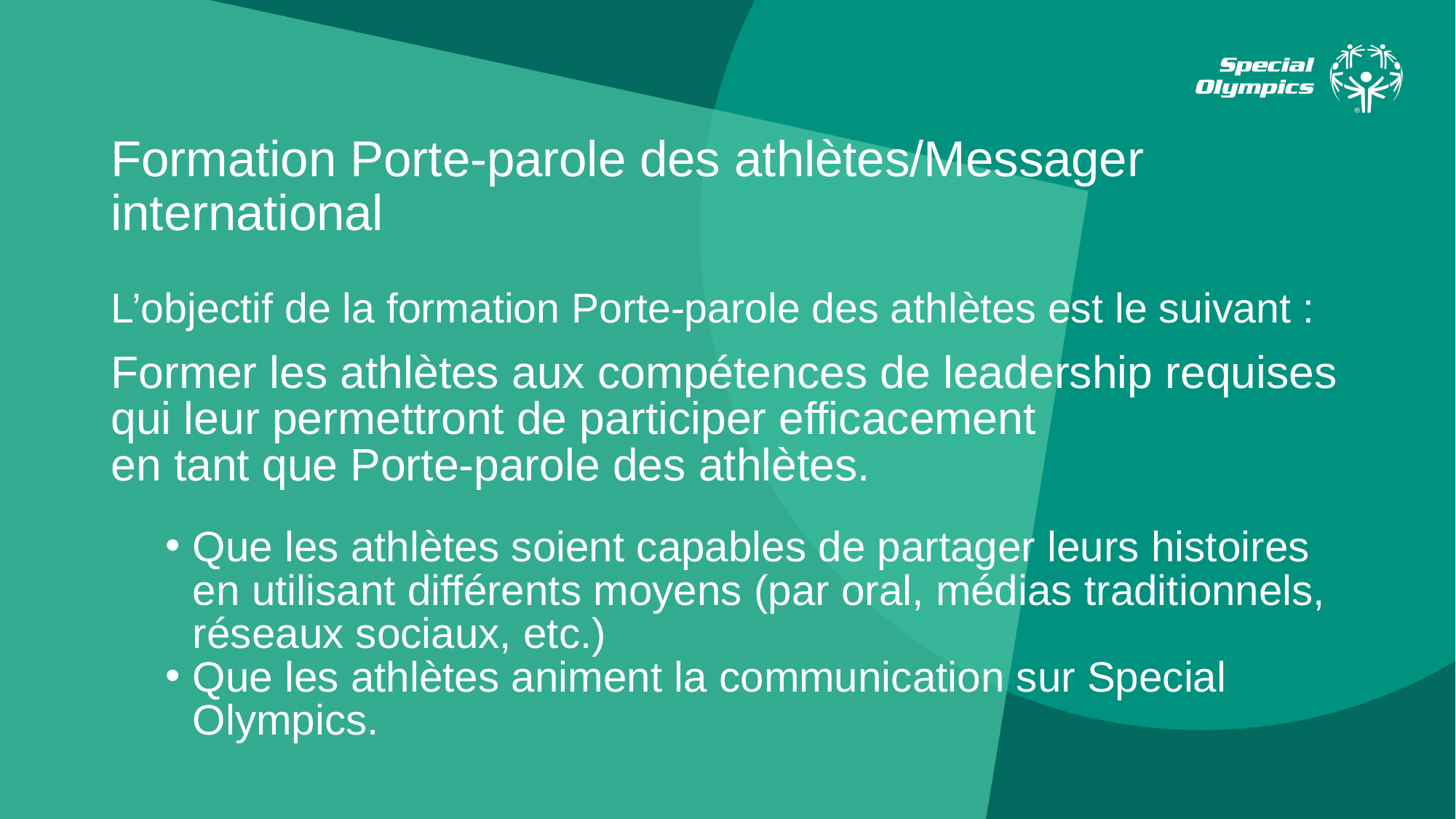

# Formation Porte-parole des athlètes/Messager international
L’objectif de la formation Porte-parole des athlètes est le suivant :
Former les athlètes aux compétences de leadership requises qui leur permettront de participer efficacement
en tant que Porte-parole des athlètes.

Que les athlètes soient capables de partager leurs histoires en utilisant différents moyens (par oral, médias traditionnels, réseaux sociaux, etc.)
Que les athlètes animent la communication sur Special Olympics.